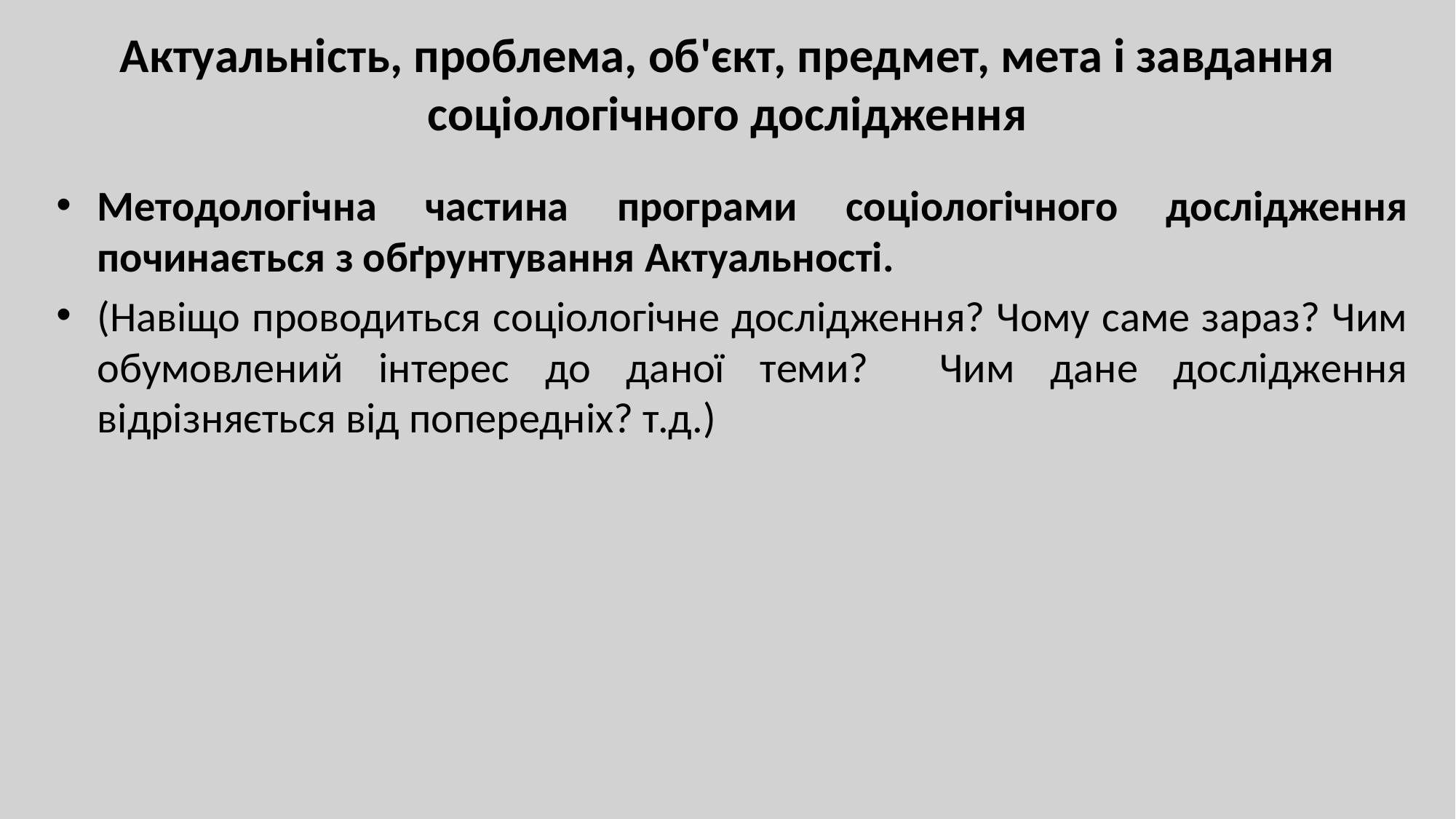

# Актуальність, проблема, об'єкт, предмет, мета і завдання соціологічного дослідження
Методологічна частина програми соціологічного дослідження починається з обґрунтування Актуальності.
(Навіщо проводиться соціологічне дослідження? Чому саме зараз? Чим обумовлений інтерес до даної теми?  Чим дане дослідження відрізняється від попередніх? т.д.)